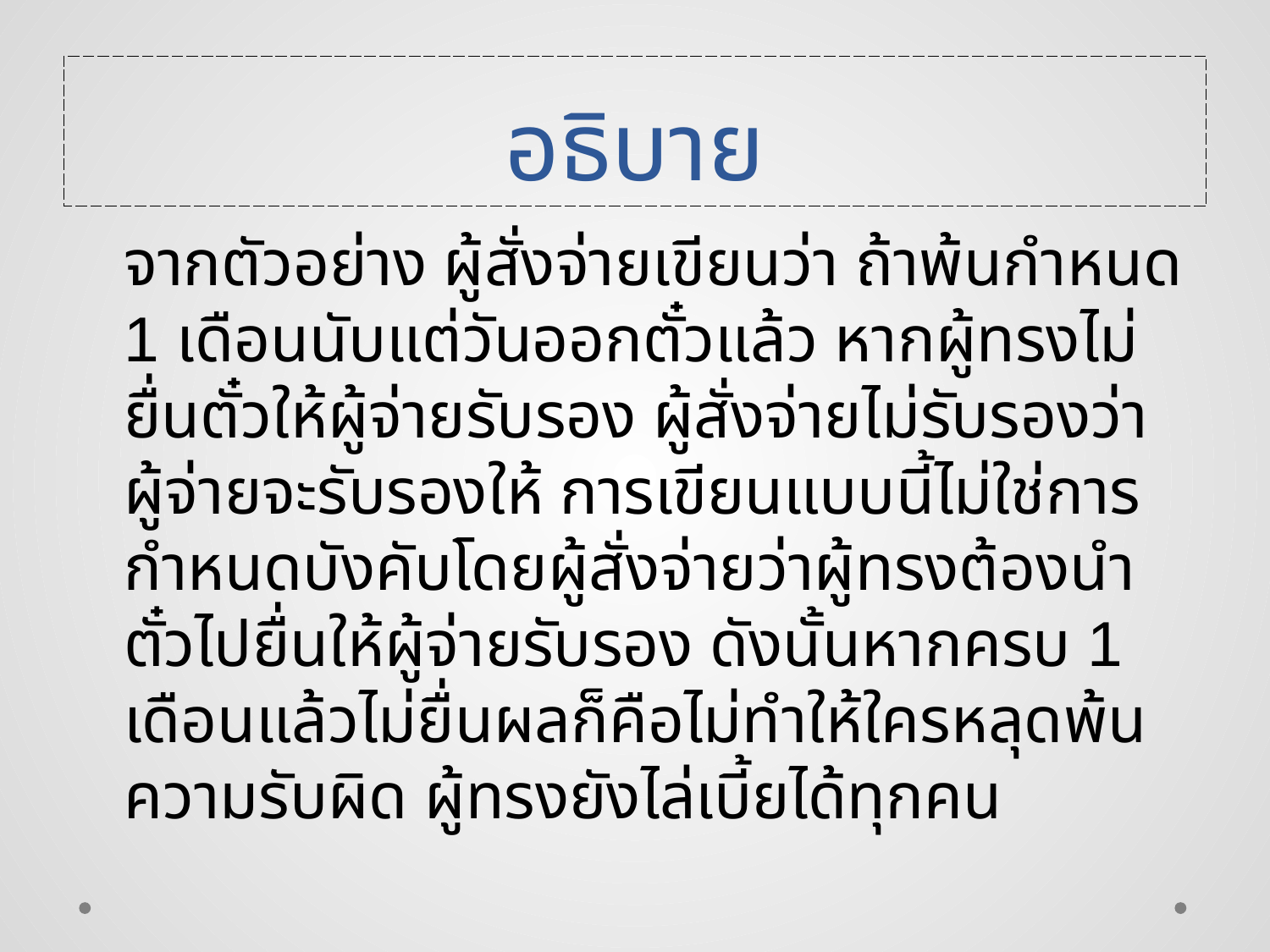

# อธิบาย
จากตัวอย่าง ผู้สั่งจ่ายเขียนว่า ถ้าพ้นกำหนด 1 เดือนนับแต่วันออกตั๋วแล้ว หากผู้ทรงไม่ยื่นตั๋วให้ผู้จ่ายรับรอง ผู้สั่งจ่ายไม่รับรองว่า ผู้จ่ายจะรับรองให้ การเขียนแบบนี้ไม่ใช่การกำหนดบังคับโดยผู้สั่งจ่ายว่าผู้ทรงต้องนำตั๋วไปยื่นให้ผู้จ่ายรับรอง ดังนั้นหากครบ 1 เดือนแล้วไม่ยื่นผลก็คือไม่ทำให้ใครหลุดพ้นความรับผิด ผู้ทรงยังไล่เบี้ยได้ทุกคน